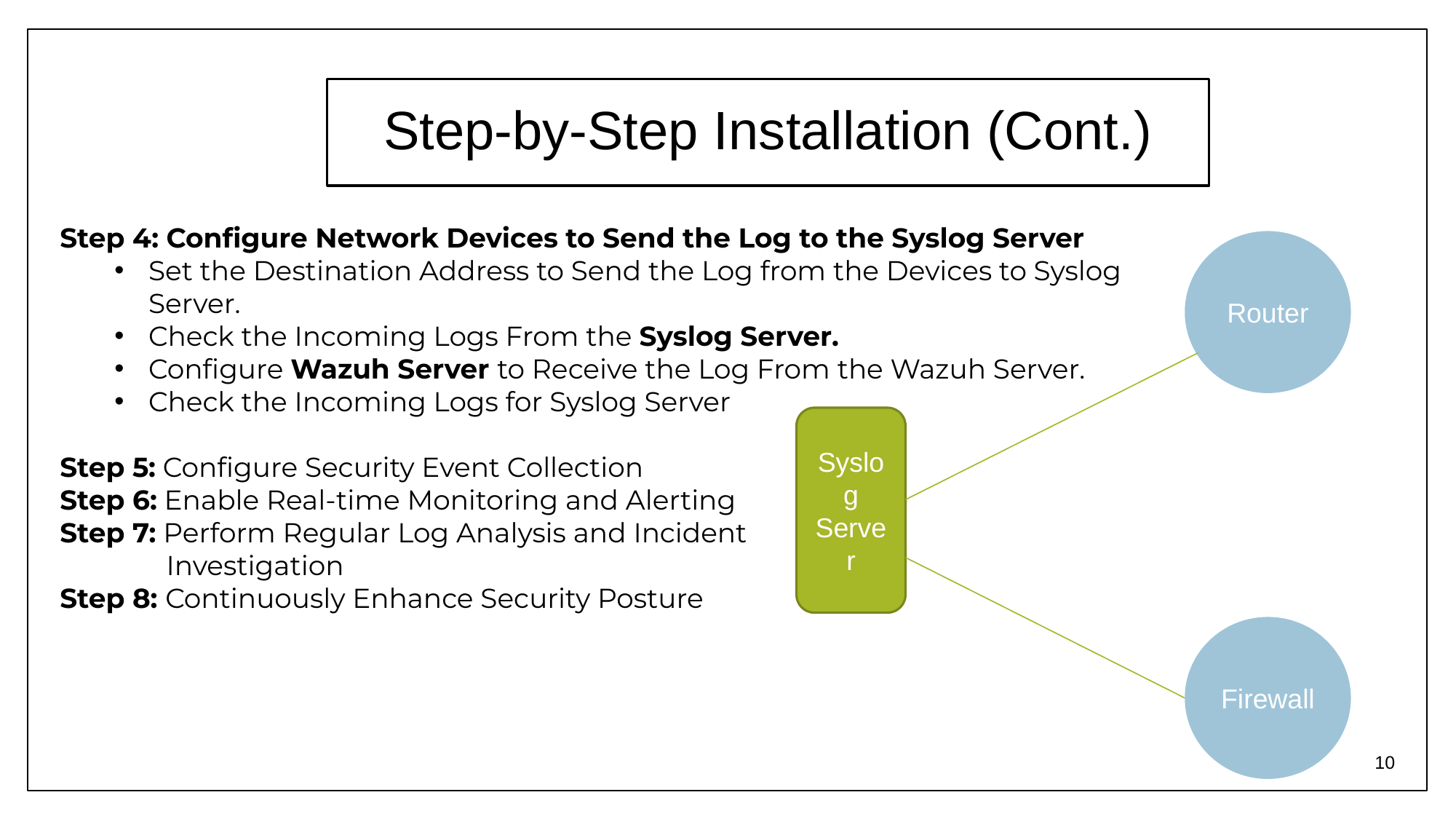

# Step-by-Step Installation (Cont.)
Step 4: Configure Network Devices to Send the Log to the Syslog Server
Set the Destination Address to Send the Log from the Devices to Syslog Server.
Check the Incoming Logs From the Syslog Server.
Configure Wazuh Server to Receive the Log From the Wazuh Server.
Check the Incoming Logs for Syslog Server

Step 5: Configure Security Event Collection
Step 6: Enable Real-time Monitoring and Alerting
Step 7: Perform Regular Log Analysis and Incident
               Investigation
Step 8: Continuously Enhance Security Posture

Router
Syslog Server
Firewall
10